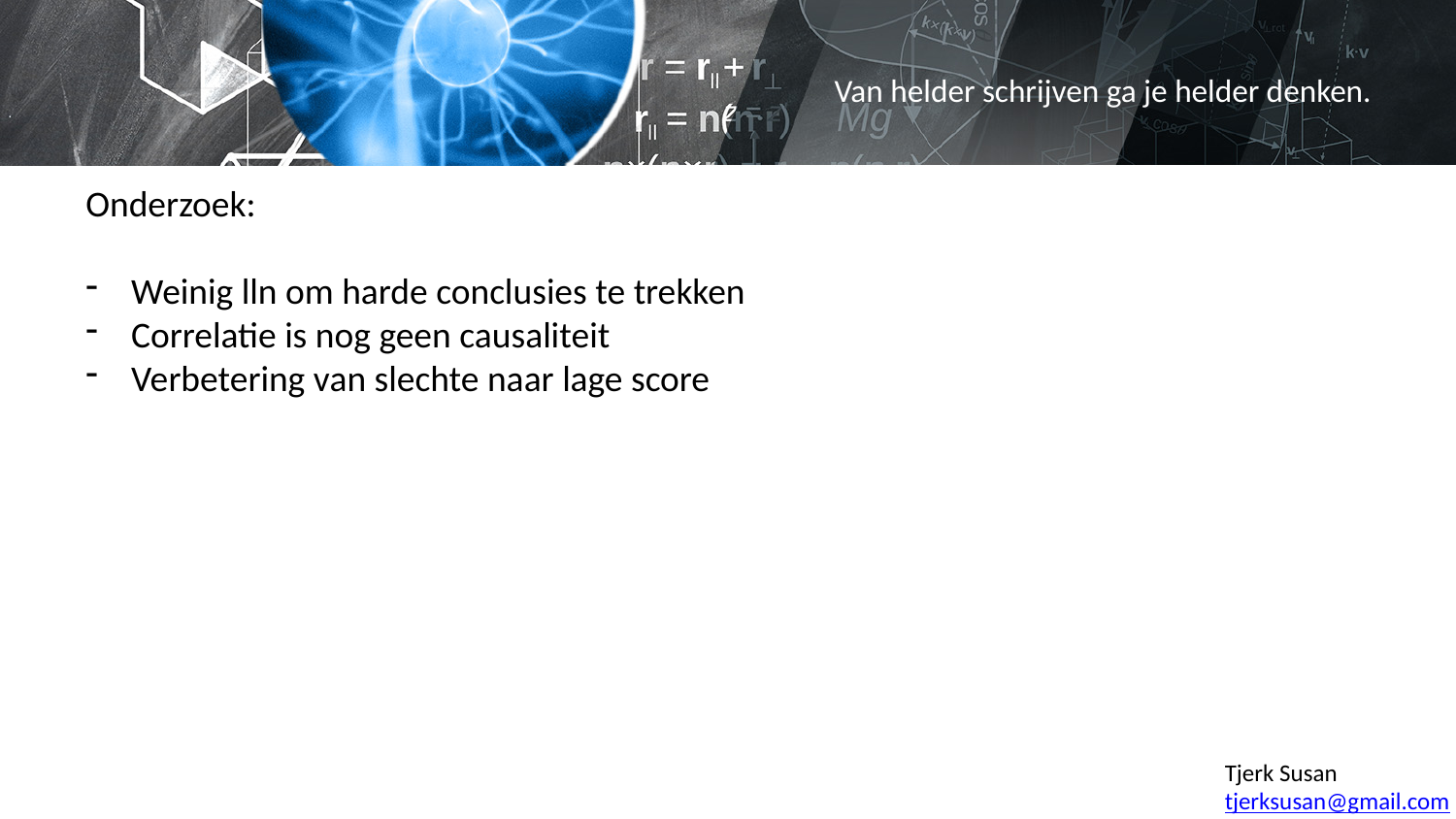

# Van helder schrijven ga je helder denken.
Onderzoek:

Weinig lln om harde conclusies te trekken
Correlatie is nog geen causaliteit
Verbetering van slechte naar lage score

Tjerk Susan
tjerksusan@gmail.com